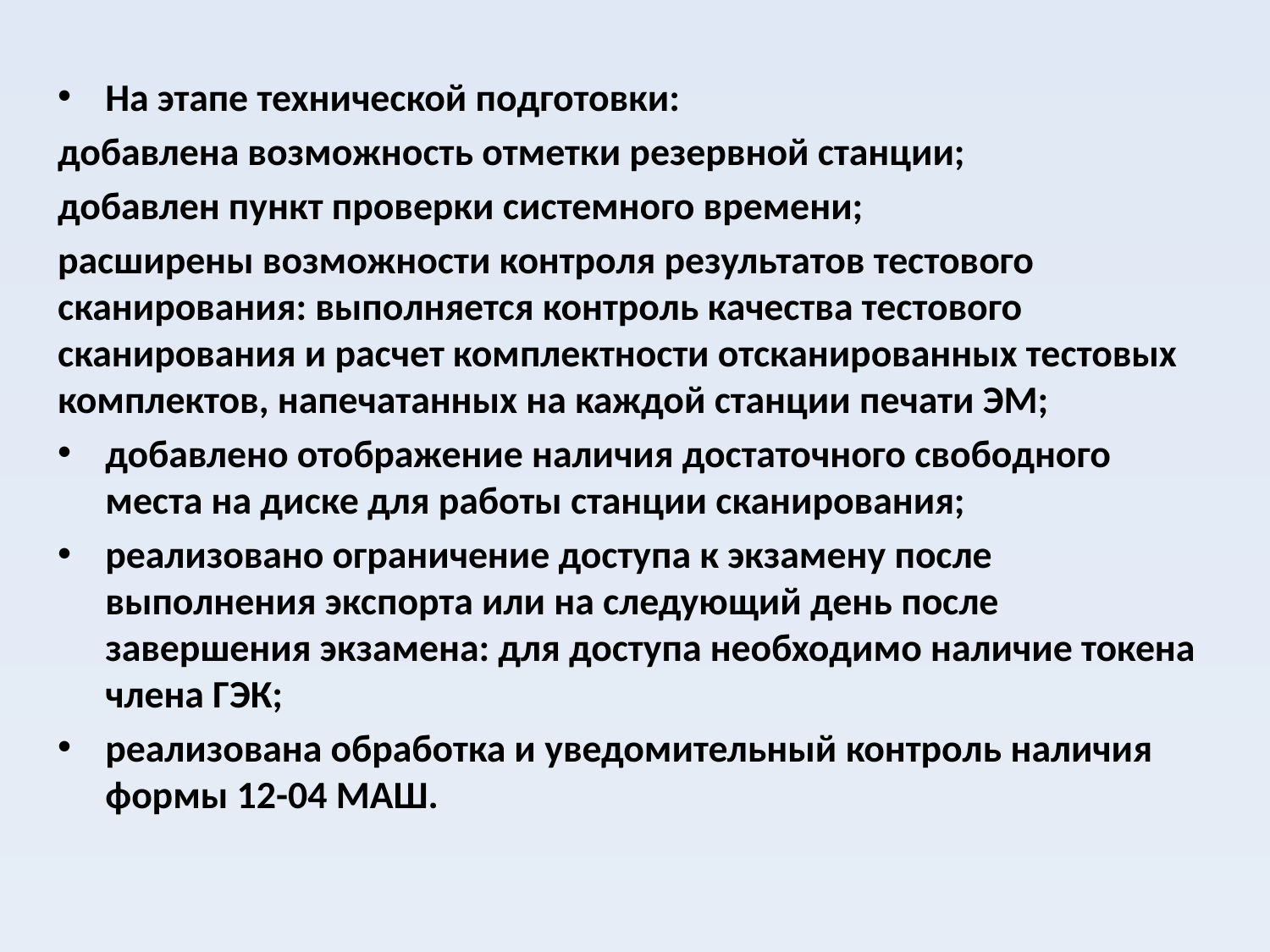

На этапе технической подготовки:
добавлена возможность отметки резервной станции;
добавлен пункт проверки системного времени;
расширены возможности контроля результатов тестового сканирования: выполняется контроль качества тестового сканирования и расчет комплектности отсканированных тестовых комплектов, напечатанных на каждой станции печати ЭМ;
добавлено отображение наличия достаточного свободного места на диске для работы станции сканирования;
реализовано ограничение доступа к экзамену после выполнения экспорта или на следующий день после завершения экзамена: для доступа необходимо наличие токена члена ГЭК;
реализована обработка и уведомительный контроль наличия формы 12-04 МАШ.